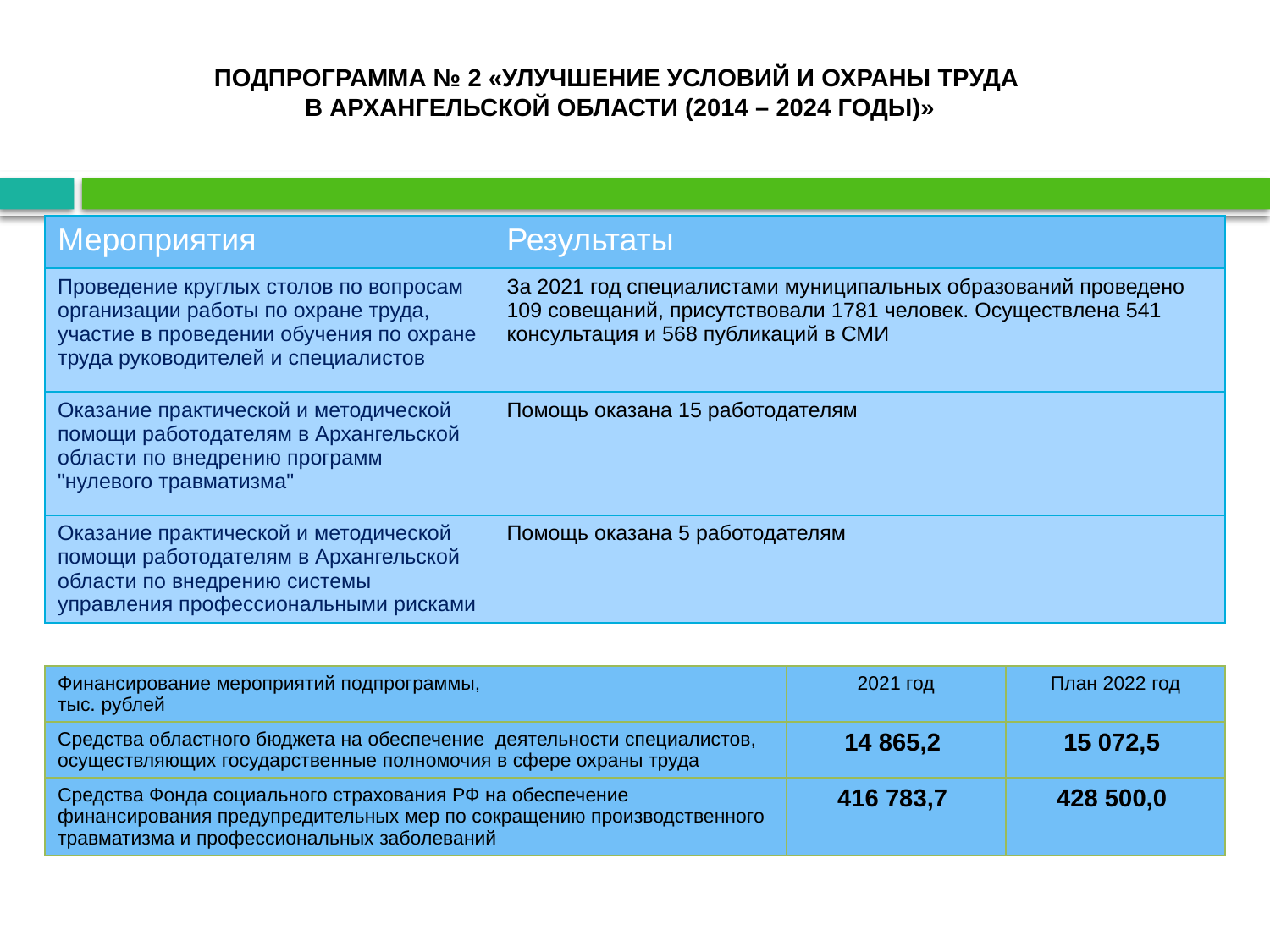

ПОДПРОГРАММА № 2 «УЛУЧШЕНИЕ УСЛОВИЙ И ОХРАНЫ ТРУДА
В АРХАНГЕЛЬСКОЙ ОБЛАСТИ (2014 – 2024 ГОДЫ)»

| Мероприятия | Результаты |
| --- | --- |
| Проведение круглых столов по вопросам организации работы по охране труда, участие в проведении обучения по охране труда руководителей и специалистов | За 2021 год специалистами муниципальных образований проведено 109 совещаний, присутствовали 1781 человек. Осуществлена 541 консультация и 568 публикаций в СМИ |
| Оказание практической и методической помощи работодателям в Архангельской области по внедрению программ "нулевого травматизма" | Помощь оказана 15 работодателям |
| Оказание практической и методической помощи работодателям в Архангельской области по внедрению системы управления профессиональными рисками | Помощь оказана 5 работодателям |
| Финансирование мероприятий подпрограммы, тыс. рублей | 2021 год | План 2022 год |
| --- | --- | --- |
| Средства областного бюджета на обеспечение деятельности специалистов, осуществляющих государственные полномочия в сфере охраны труда | 14 865,2 | 15 072,5 |
| Средства Фонда социального страхования РФ на обеспечение финансирования предупредительных мер по сокращению производственного травматизма и профессиональных заболеваний | 416 783,7 | 428 500,0 |